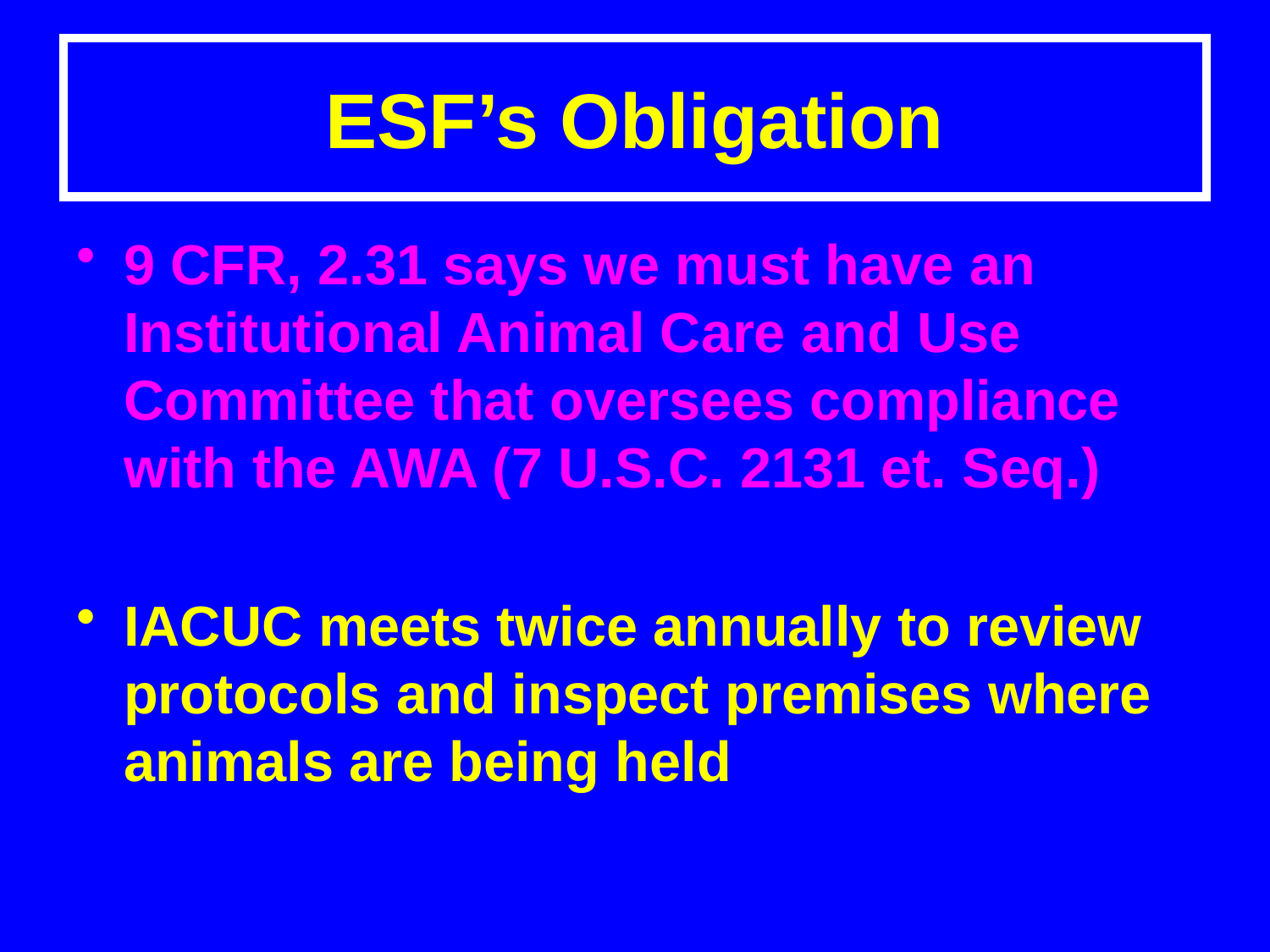

# ESF’s Obligation
9 CFR, 2.31 says we must have an Institutional Animal Care and Use Committee that oversees compliance with the AWA (7 U.S.C. 2131 et. Seq.)

IACUC meets twice annually to review protocols and inspect premises where animals are being held